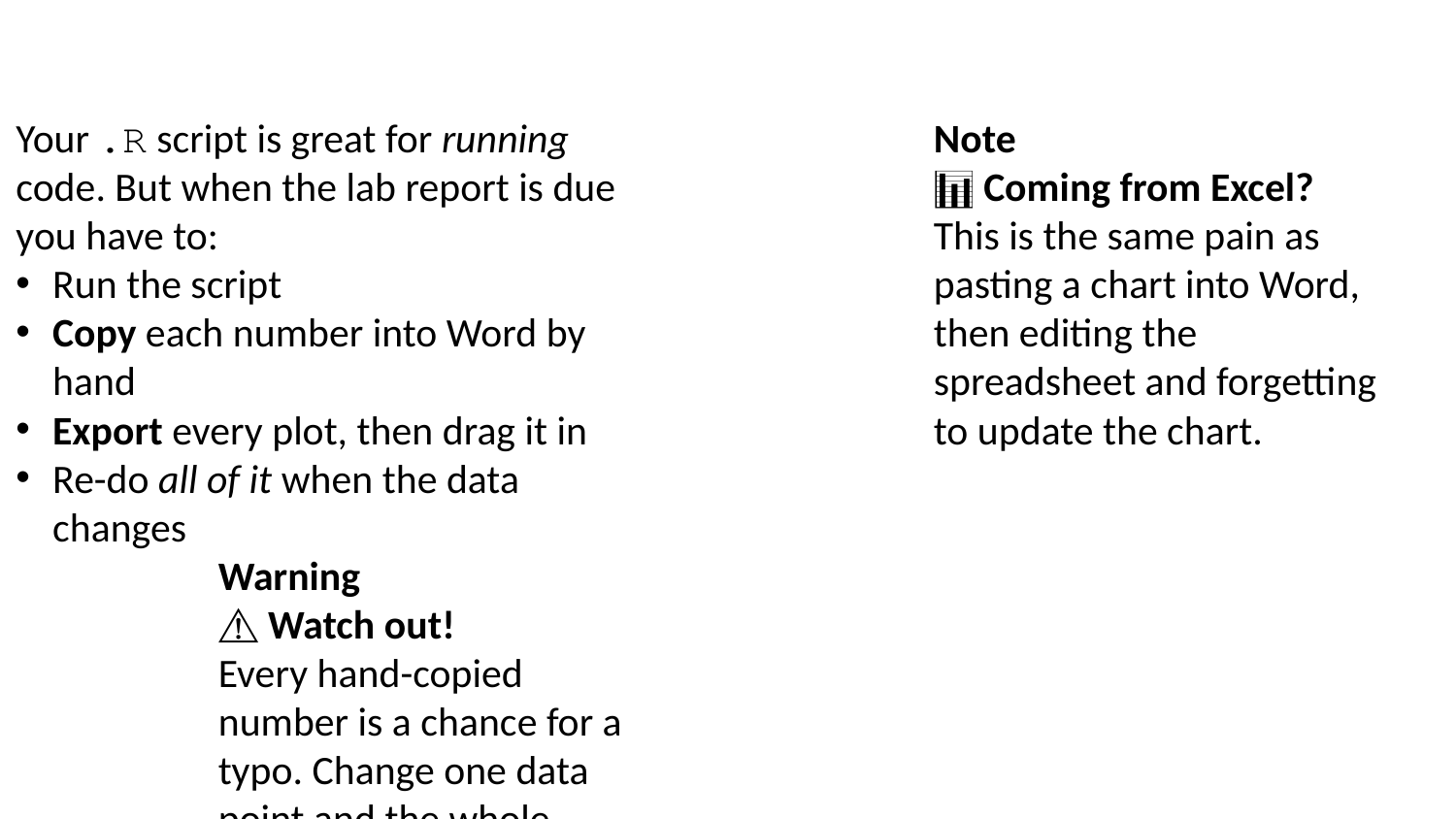

Your .R script is great for running code. But when the lab report is due you have to:
Run the script
Copy each number into Word by hand
Export every plot, then drag it in
Re-do all of it when the data changes
Warning
⚠️ Watch out!
Every hand-copied number is a chance for a typo. Change one data point and the whole report is out of date.
Note
📊 Coming from Excel?
This is the same pain as pasting a chart into Word, then editing the spreadsheet and forgetting to update the chart.